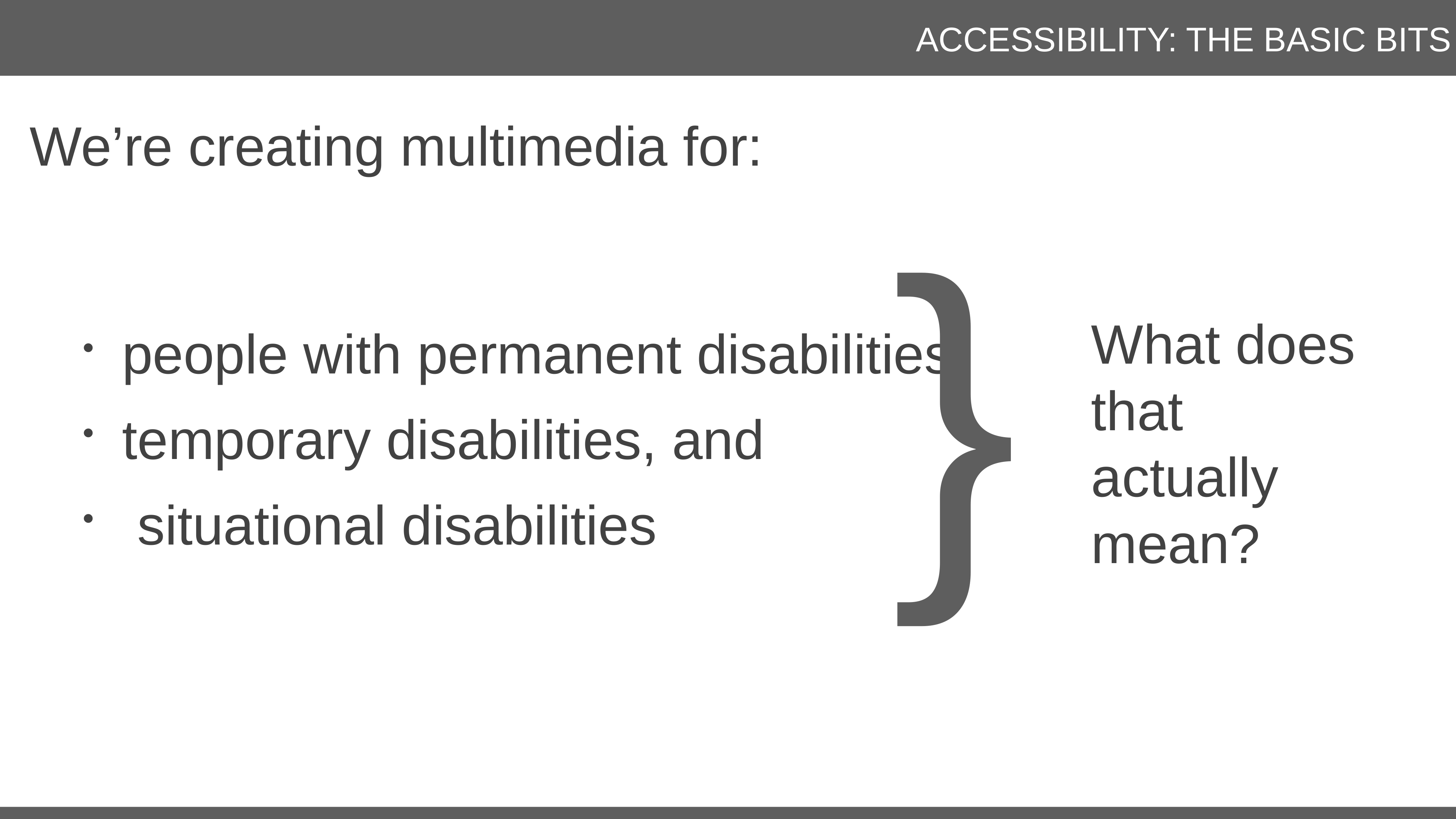

ACCESSIBILITY: THE BASIC BITS
We’re creating multimedia for:
}

people with permanent disabilities
temporary disabilities, and
 situational disabilities
What does that actually mean?